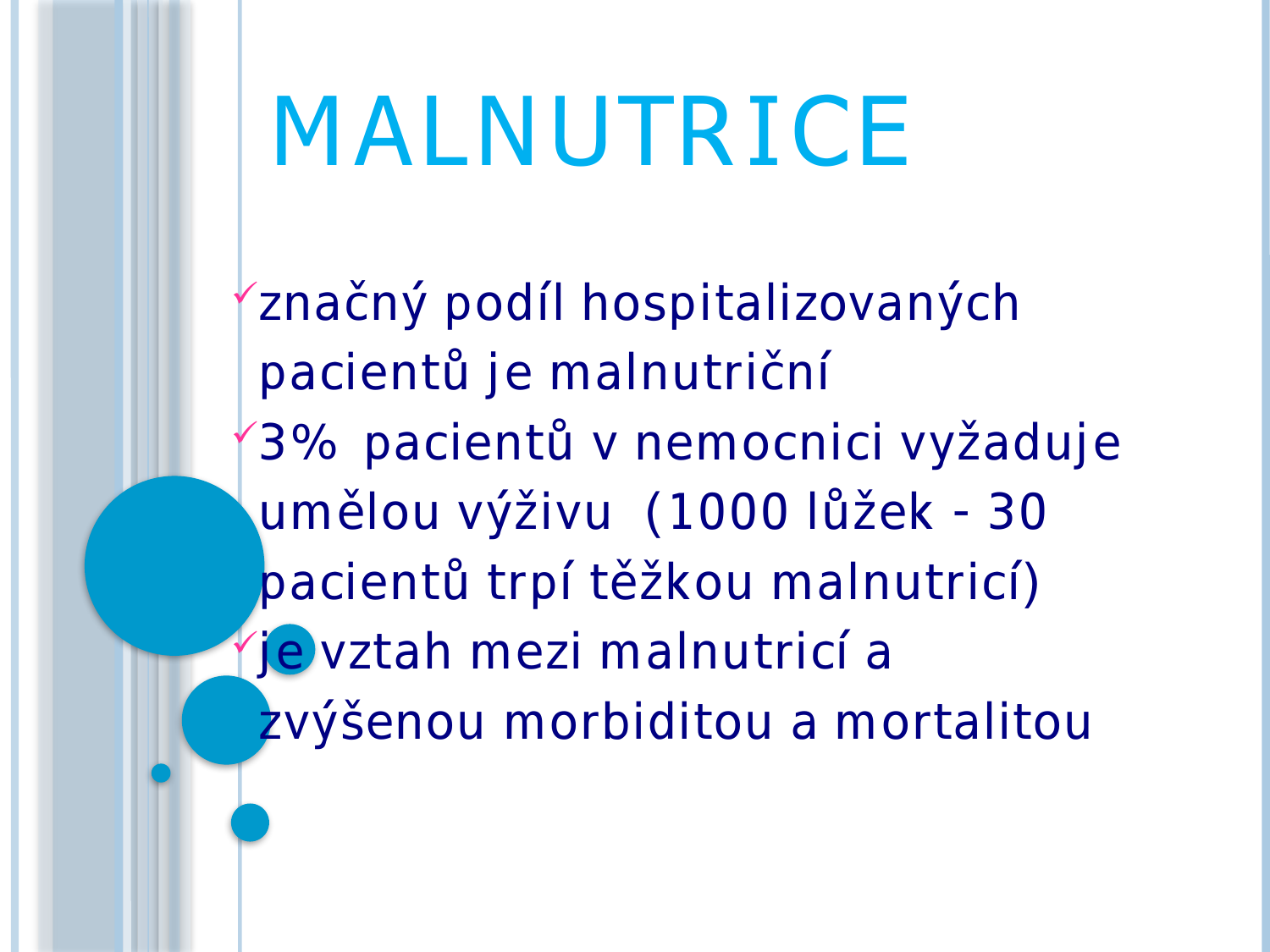

# Malnutrice
značný podíl hospitalizovaných
  pacientů je malnutriční
3% pacientů v nemocnici vyžaduje
  umělou výživu  (1000 lůžek - 30
  pacientů trpí těžkou malnutricí)
je vztah mezi malnutricí a
  zvýšenou morbiditou a mortalitou